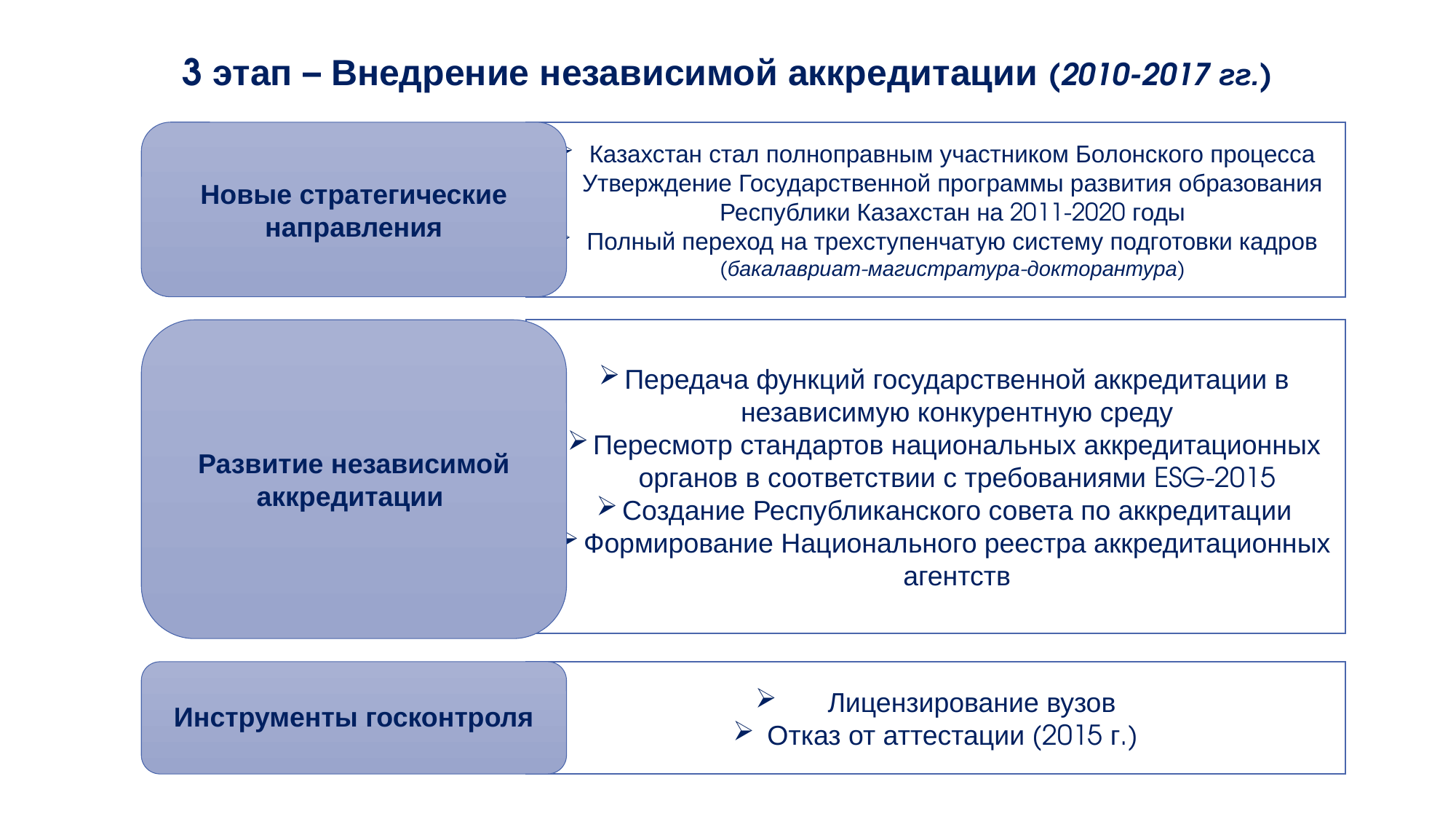

3 этап – Внедрение независимой аккредитации (2010-2017 гг.)
Новые стратегические направления
Казахстан стал полноправным участником Болонского процесса
Утверждение Государственной программы развития образования Республики Казахстан на 2011-2020 годы
Полный переход на трехступенчатую систему подготовки кадров (бакалавриат-магистратура-докторантура)

Передача функций государственной аккредитации в независимую конкурентную среду
Пересмотр стандартов национальных аккредитационных органов в соответствии с требованиями ESG-2015
Создание Республиканского совета по аккредитации
Формирование Национального реестра аккредитационных агентств
Развитие независимой аккредитации
Инструменты госконтроля
     Лицензирование вузов
Отказ от аттестации (2015 г.)